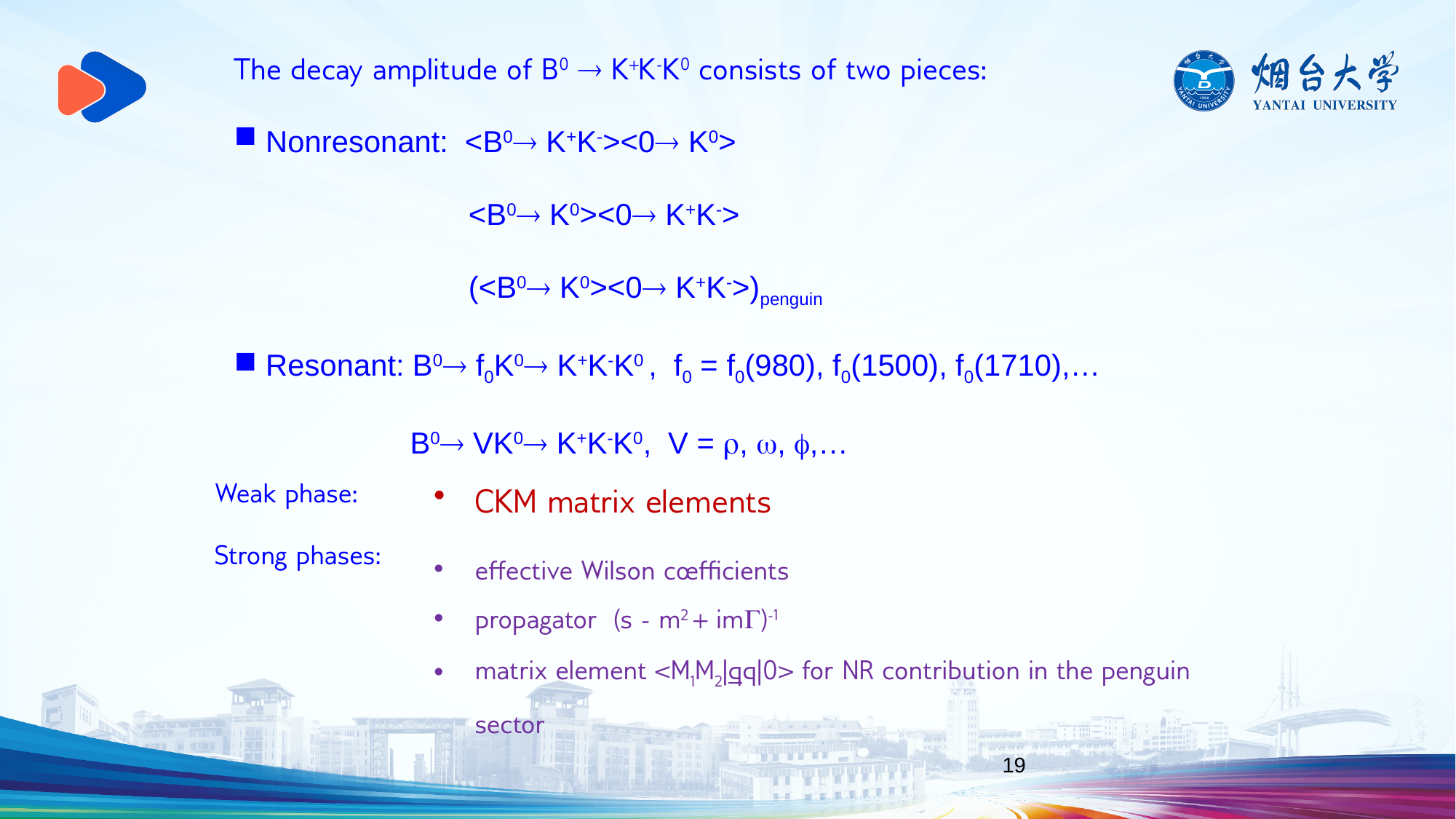

The decay amplitude of B0 → K+K-K0 consists of two pieces:

 Nonresonant:  <B0→ K+K-><0→ K0>

                            <B0→ K0><0→ K+K->

                            (<B0→ K0><0→ K+K->)penguin

 Resonant: B0→ f0K0→ K+K-K0 ,  f0 = f0(980), f0(1500), f0(1710),…

                     B0→ VK0→ K+K-K0,  V = ρ, ω, φ,…
Weak phase:
CKM matrix elements
effective Wilson coefficients
propagator  (s - m2 + imΓ)-1
matrix element <M1M2|qq|0> for NR contribution in the penguin sector
Strong phases:
19